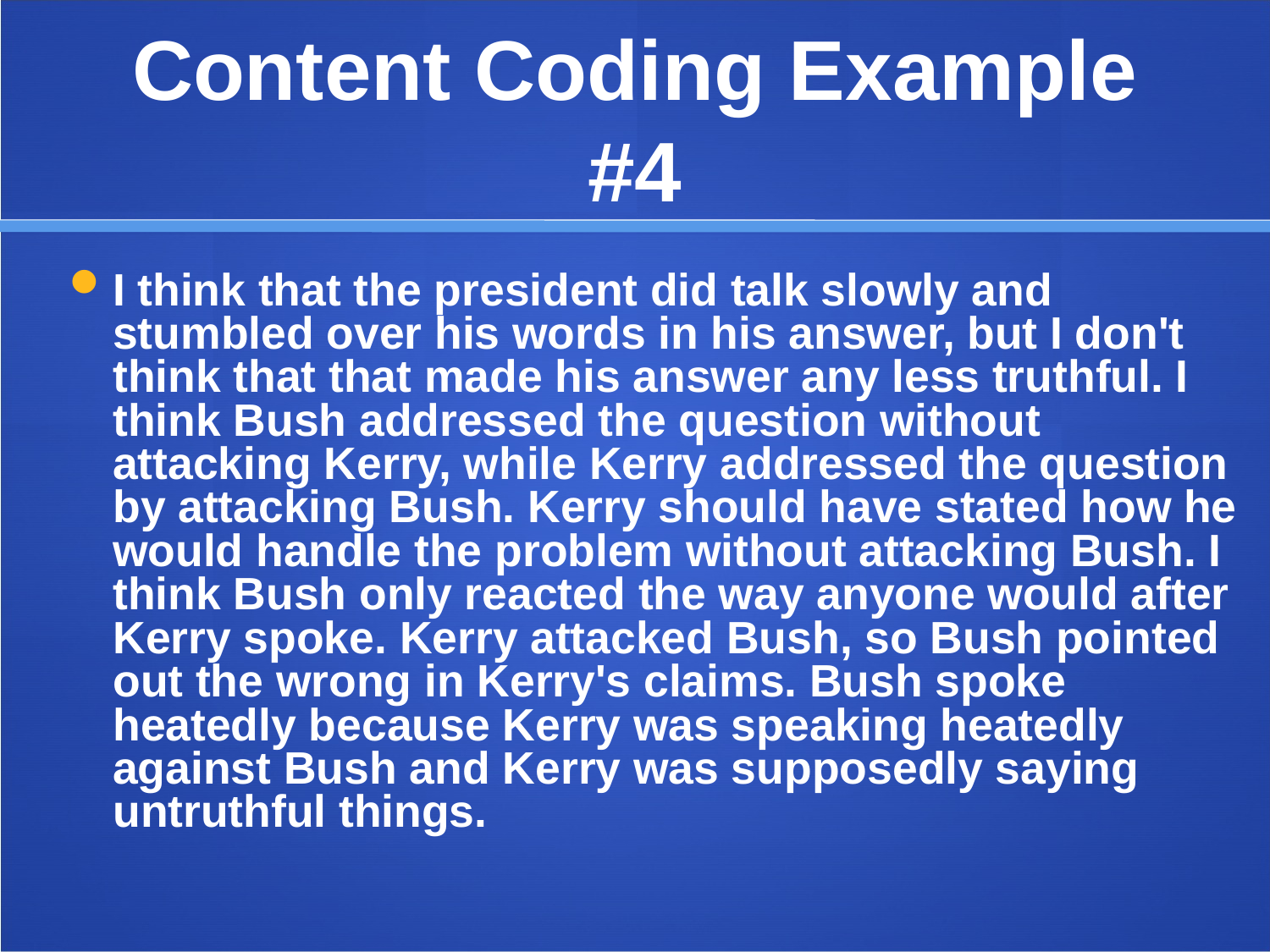

# Content Coding Example #4
I think that the president did talk slowly and stumbled over his words in his answer, but I don't think that that made his answer any less truthful. I think Bush addressed the question without attacking Kerry, while Kerry addressed the question by attacking Bush. Kerry should have stated how he would handle the problem without attacking Bush. I think Bush only reacted the way anyone would after Kerry spoke. Kerry attacked Bush, so Bush pointed out the wrong in Kerry's claims. Bush spoke heatedly because Kerry was speaking heatedly against Bush and Kerry was supposedly saying untruthful things.